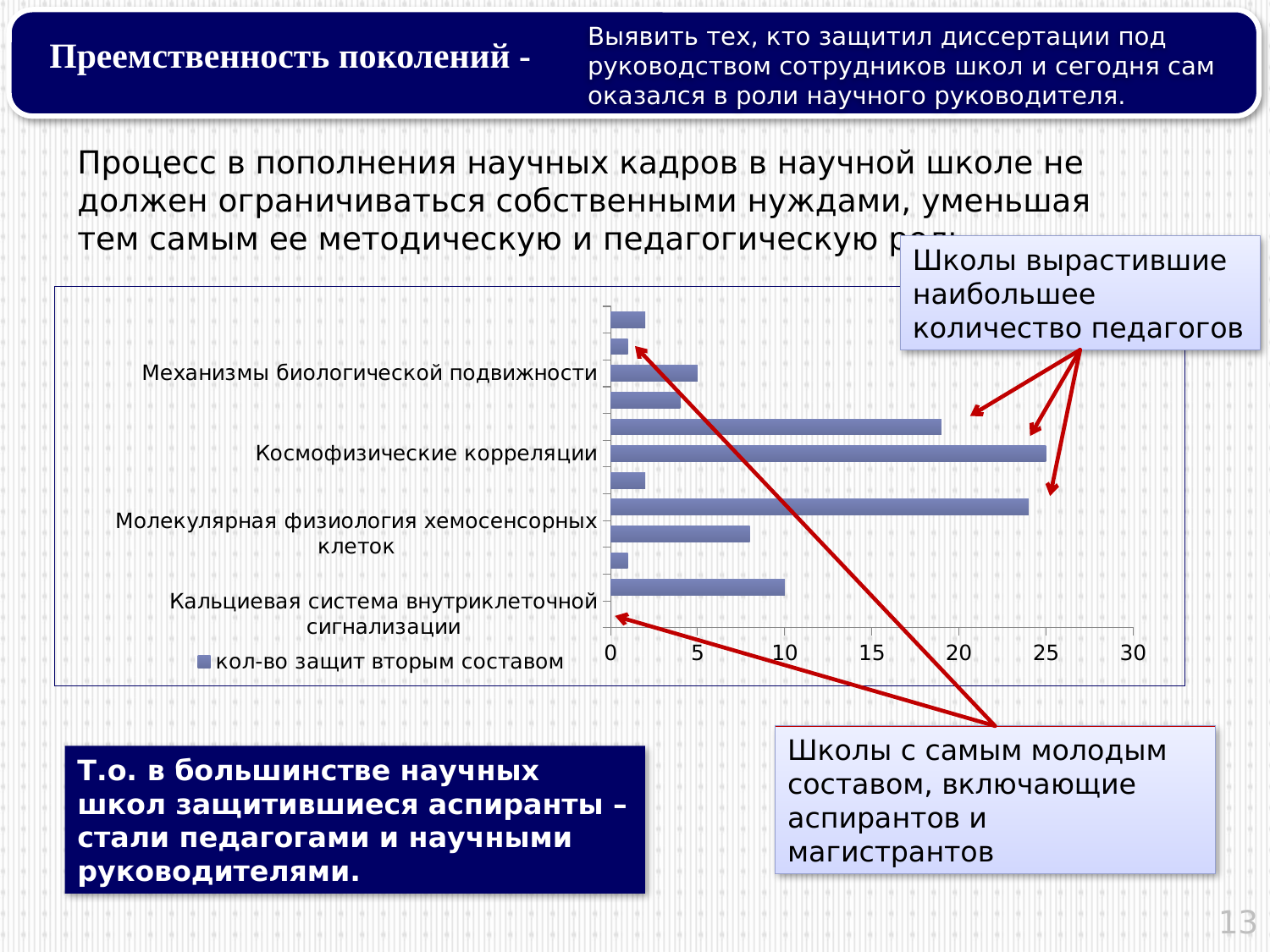

Выявить тех, кто защитил диссертации под руководством сотрудников школ и сегодня сам оказался в роли научного руководителя.
Преемственность поколений -
Процесс в пополнения научных кадров в научной школе не должен ограничиваться собственными нуждами, уменьшая тем самым ее методическую и педагогическую роль.
Школы вырастившие наибольшее количество педагогов

### Chart

| Category | кол-во защит вторым составом |
|---|---|
| Кальциевая система внутриклеточной сигнализации | 0.0 |
| Механизмы регуляции экспрессии генома прокариот. Код промоторно-полимеразного узнавания | 10.0 |
| Многофункциональность регуляторных элементов генома в модуляции структурного состояния хроматина и экспрессии генов | 1.0 |
| Молекулярная физиология хемосенсорных клеток | 8.0 |
| Рецепция сигналов химической и физической природы | 24.0 |
| Биомедицинская инженерия | 2.0 |
|  Космофизические корреляции | 25.0 |
| Автоколебания в системе энергообеспечения клеток | 19.0 |
| Биосинергетика | 4.0 |
| Механизмы биологической подвижности | 5.0 |
| Механизмы функционирования септо-гиппокампальной системы | 1.0 |
| Регуляторное воздействие супероксида и H2O2 на митохондрии in vitro и in vivo | 2.0 |
Школы с самым молодым составом, включающие аспирантов и магистрантов
Т.о. в большинстве научных школ защитившиеся аспиранты – стали педагогами и научными руководителями.
13